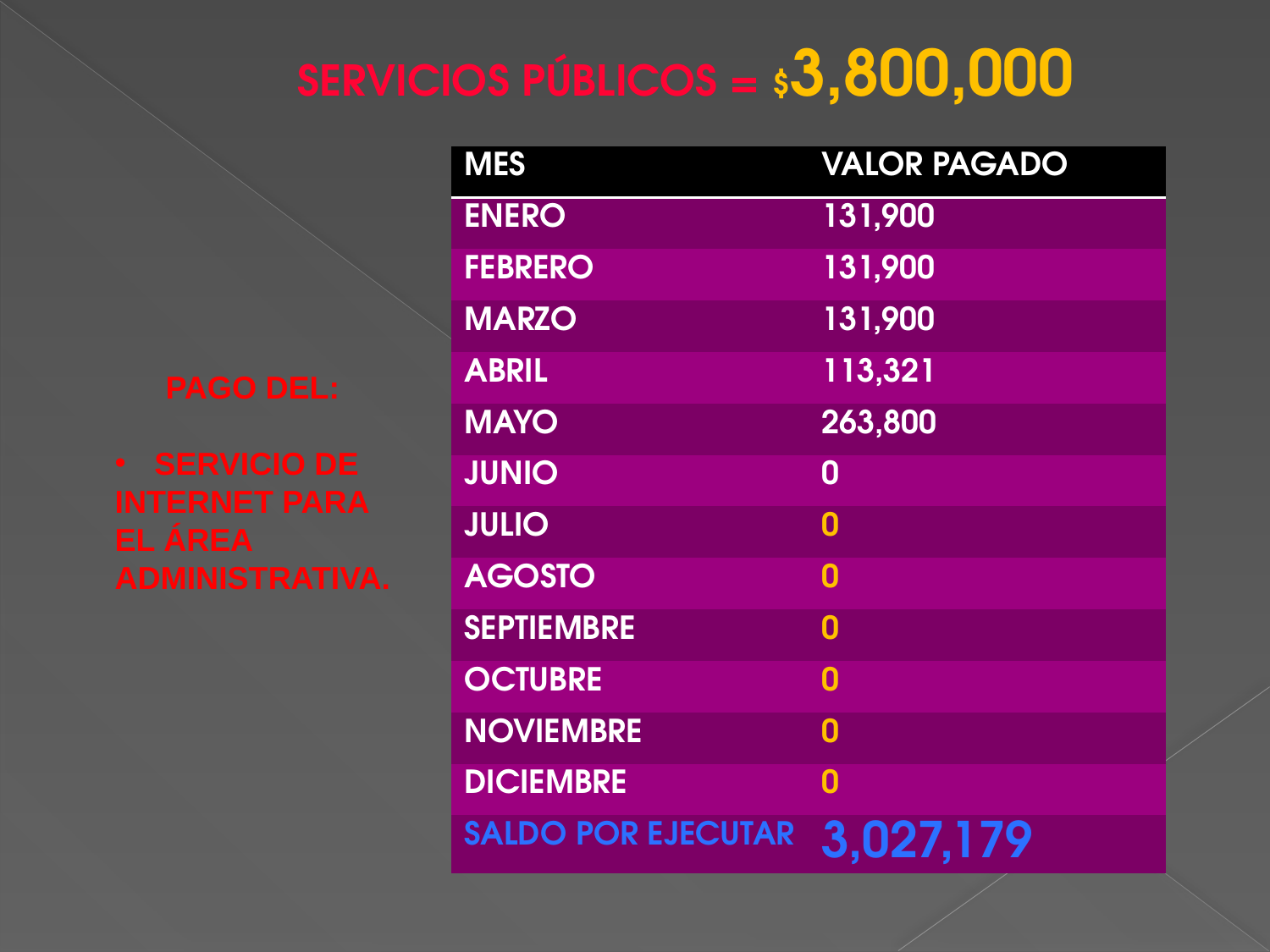

SERVICIOS PÚBLICOS = $3,800,000
| MES | VALOR PAGADO |
| --- | --- |
| ENERO | 131,900 |
| FEBRERO | 131,900 |
| MARZO | 131,900 |
| ABRIL | 113,321 |
| MAYO | 263,800 |
| JUNIO | 0 |
| JULIO | 0 |
| AGOSTO | 0 |
| SEPTIEMBRE | 0 |
| OCTUBRE | 0 |
| NOVIEMBRE | 0 |
| DICIEMBRE | 0 |
| SALDO POR EJECUTAR | 3,027,179 |
PAGO DEL:

SERVICIO DE
INTERNET PARA
EL ÁREA
ADMINISTRATIVA.